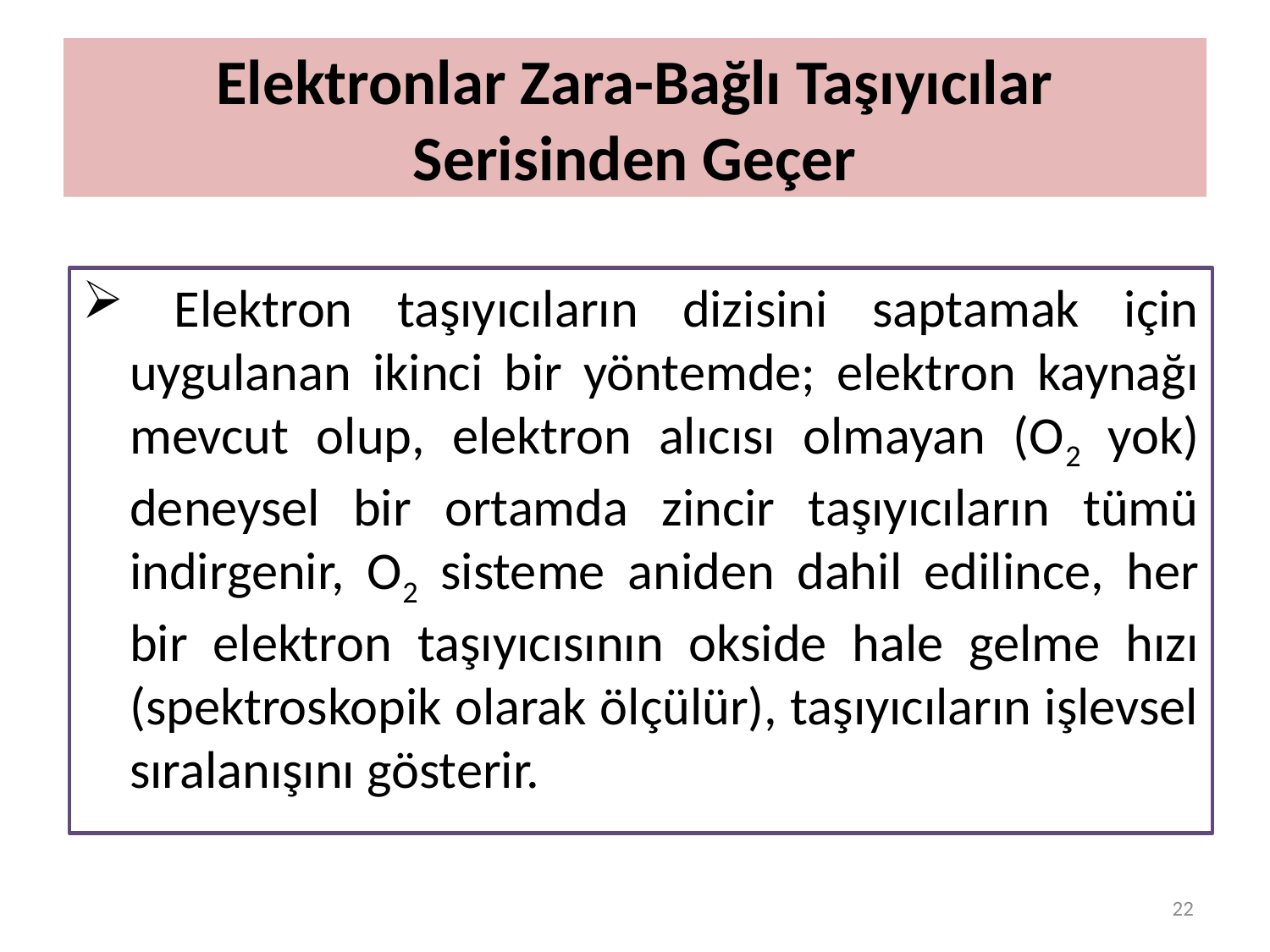

# Elektronlar Zara-Bağlı Taşıyıcılar Serisinden Geçer
 Elektron taşıyıcıların dizisini saptamak için uygulanan ikinci bir yöntemde; elektron kaynağı mevcut olup, elektron alıcısı olmayan (O2 yok) deneysel bir ortamda zincir taşıyıcıların tümü indirgenir, O2 sisteme aniden dahil edilince, her bir elektron taşıyıcısının okside hale gelme hızı (spektroskopik olarak ölçülür), taşıyıcıların işlevsel sıralanışını gösterir.
22